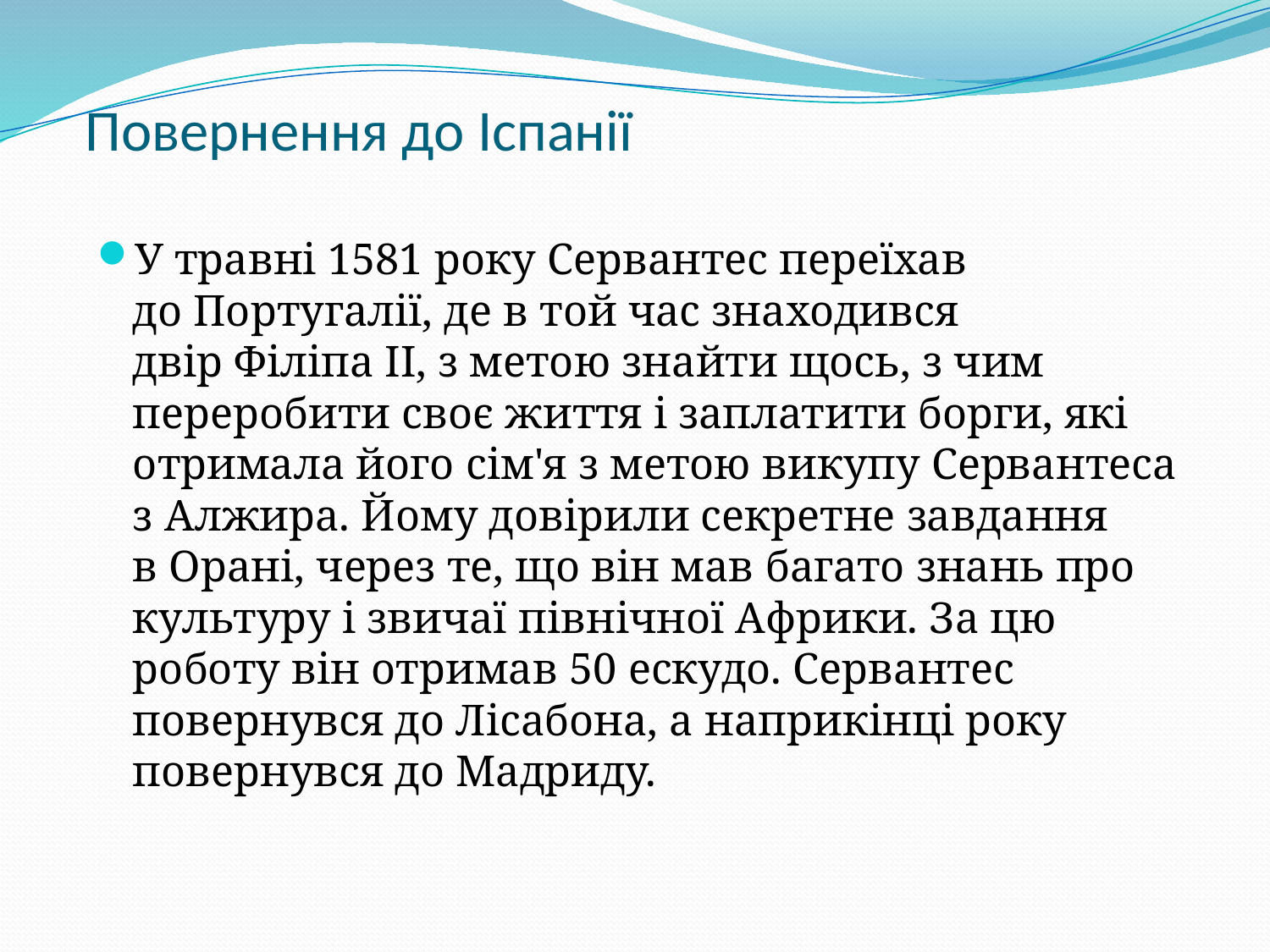

# Повернення до Іспанії
У травні 1581 року Сервантес переїхав до Португалії, де в той час знаходився двір Філіпа ІІ, з метою знайти щось, з чим переробити своє життя і заплатити борги, які отримала його сім'я з метою викупу Сервантеса з Алжира. Йому довірили секретне завдання в Орані, через те, що він мав багато знань про культуру і звичаї північної Африки. За цю роботу він отримав 50 ескудо. Сервантес повернувся до Лісабона, а наприкінці року повернувся до Мадриду.